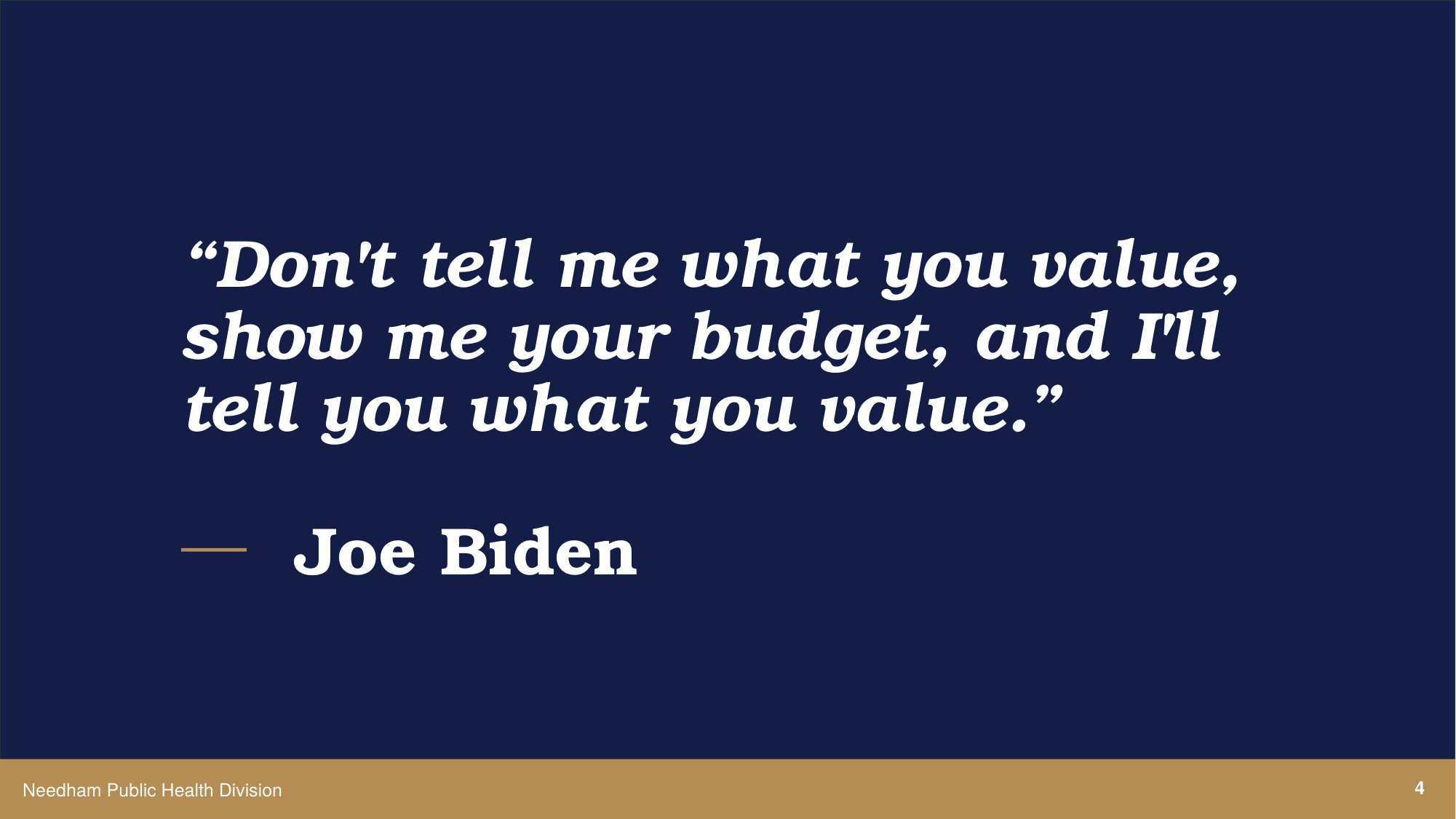

# “Don't tell me what you value, show me your budget, and I'll tell you what you value.” Joe Biden